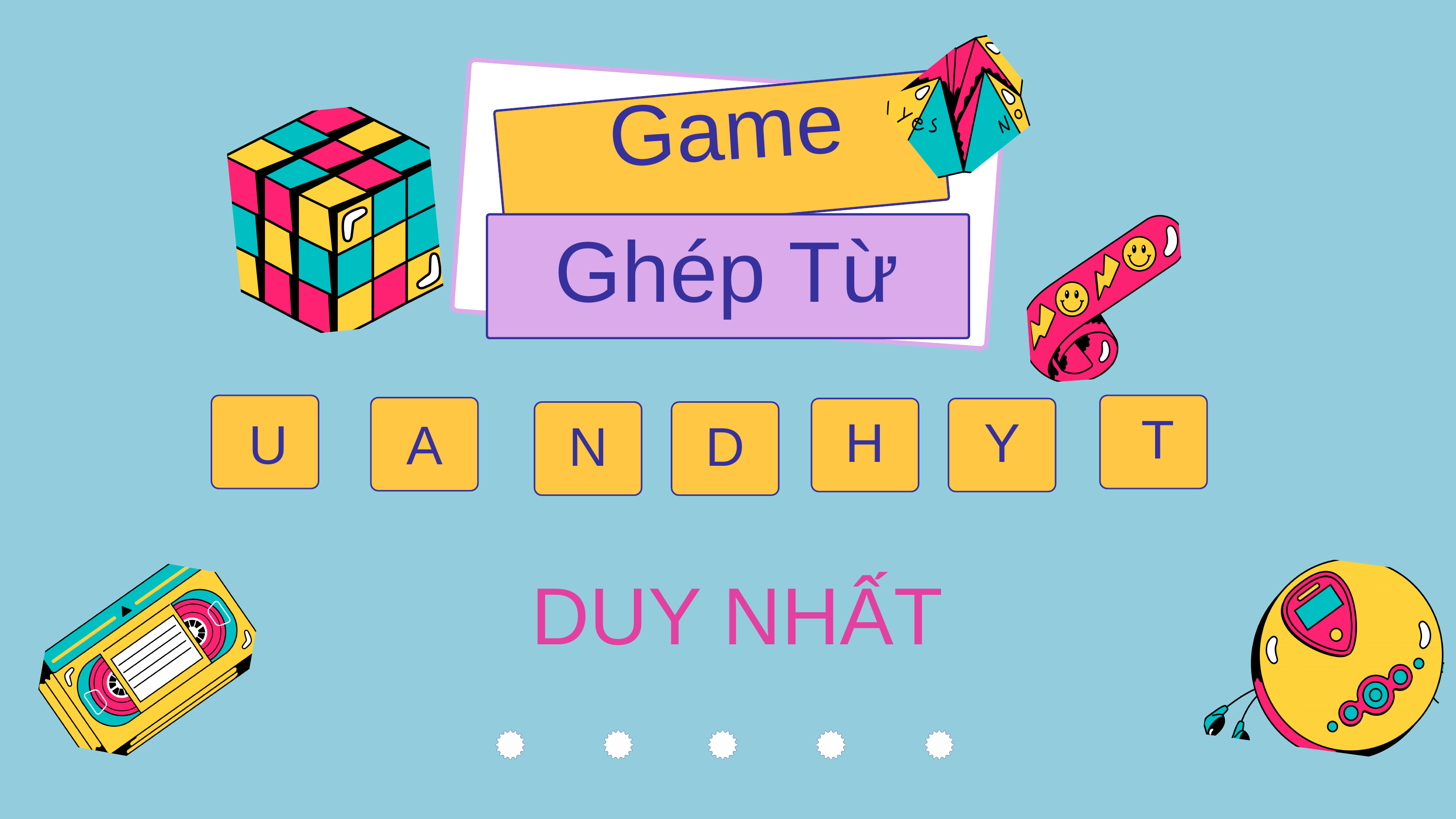

Game

Ghép Từ

H
Y
N
D

T
U
A
DUY NHẤT